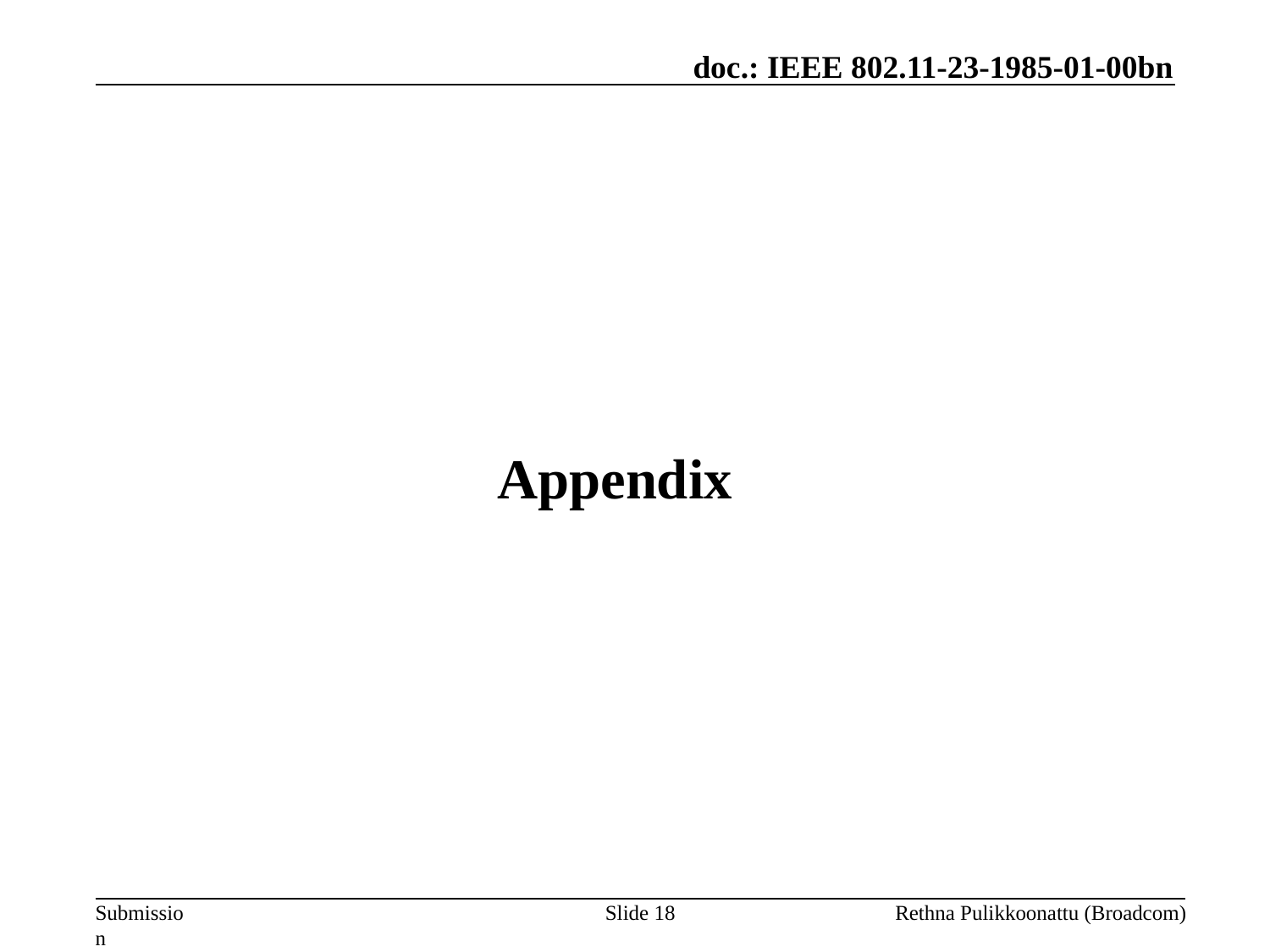

# Appendix
Slide 18
Rethna Pulikkoonattu (Broadcom)